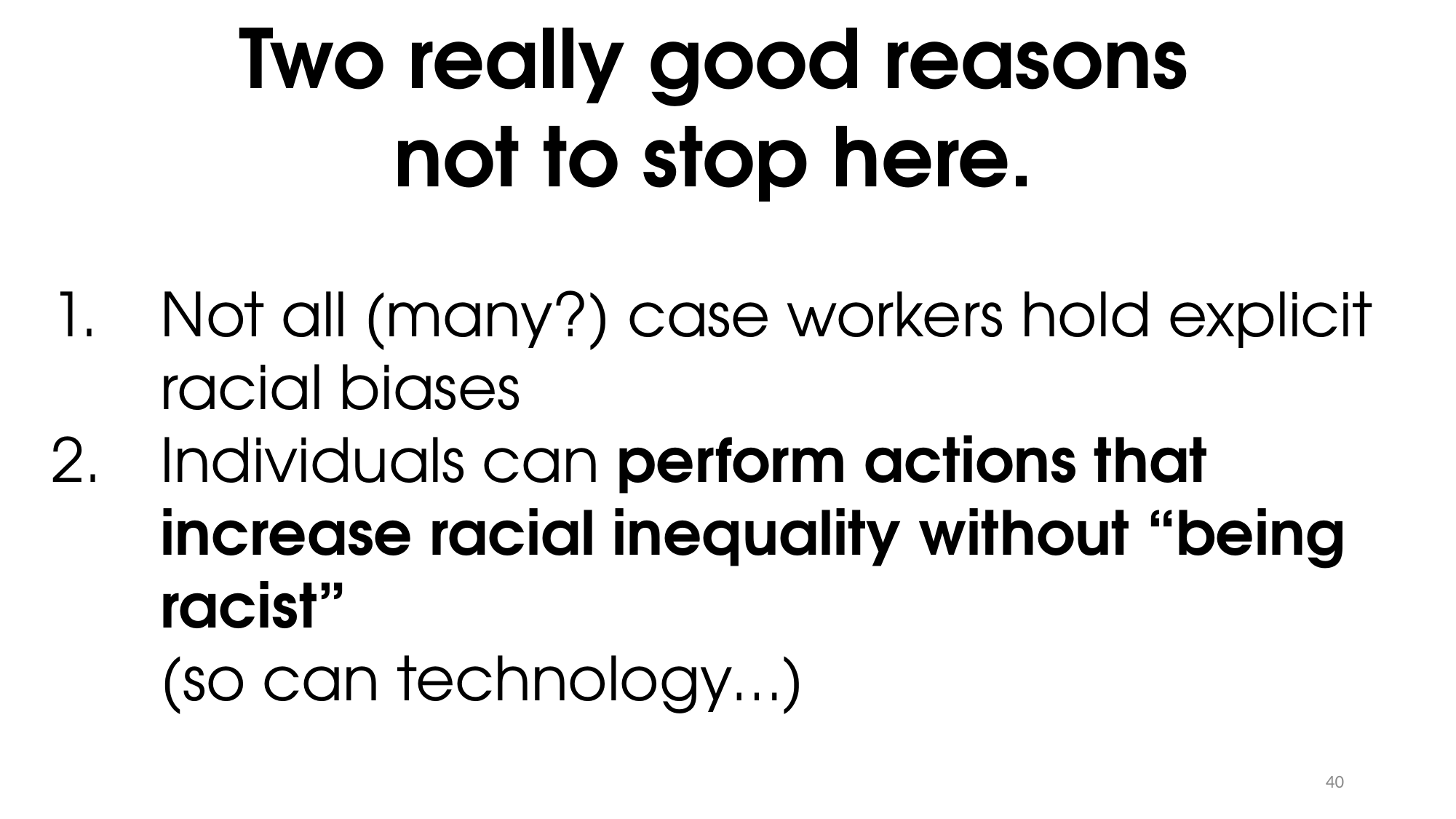

Two really good reasons not to stop here.
Not all (many?) case workers hold explicit racial biases
Individuals can perform actions that increase racial inequality without “being racist”
	(so can technology…)

40